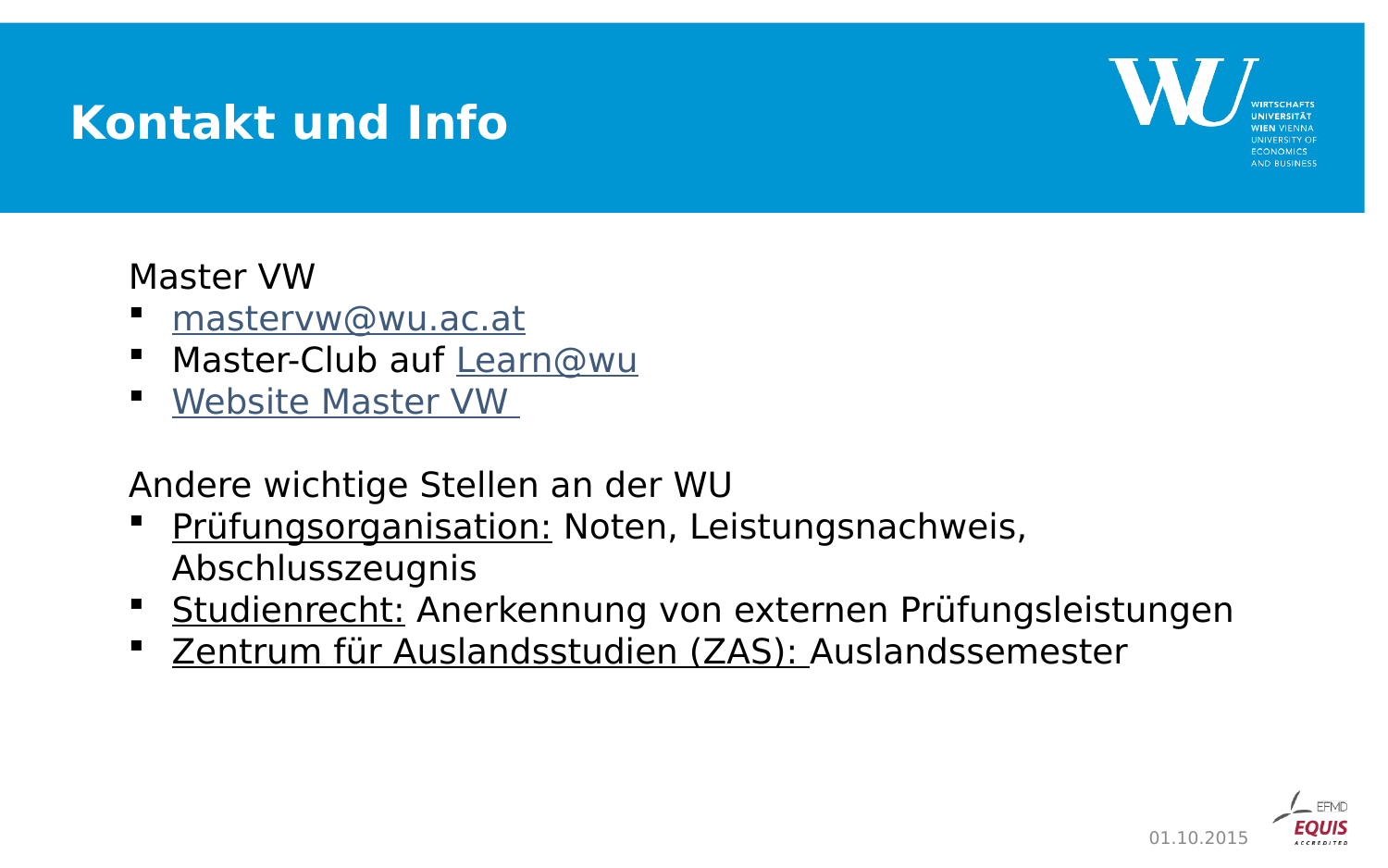

# Kontakt und Info
Master VW
mastervw@wu.ac.at
Master-Club auf Learn@wu
Website Master VW

Andere wichtige Stellen an der WU
Prüfungsorganisation: Noten, Leistungsnachweis, Abschlusszeugnis
Studienrecht: Anerkennung von externen Prüfungsleistungen
Zentrum für Auslandsstudien (ZAS): Auslandssemester
01.10.2015